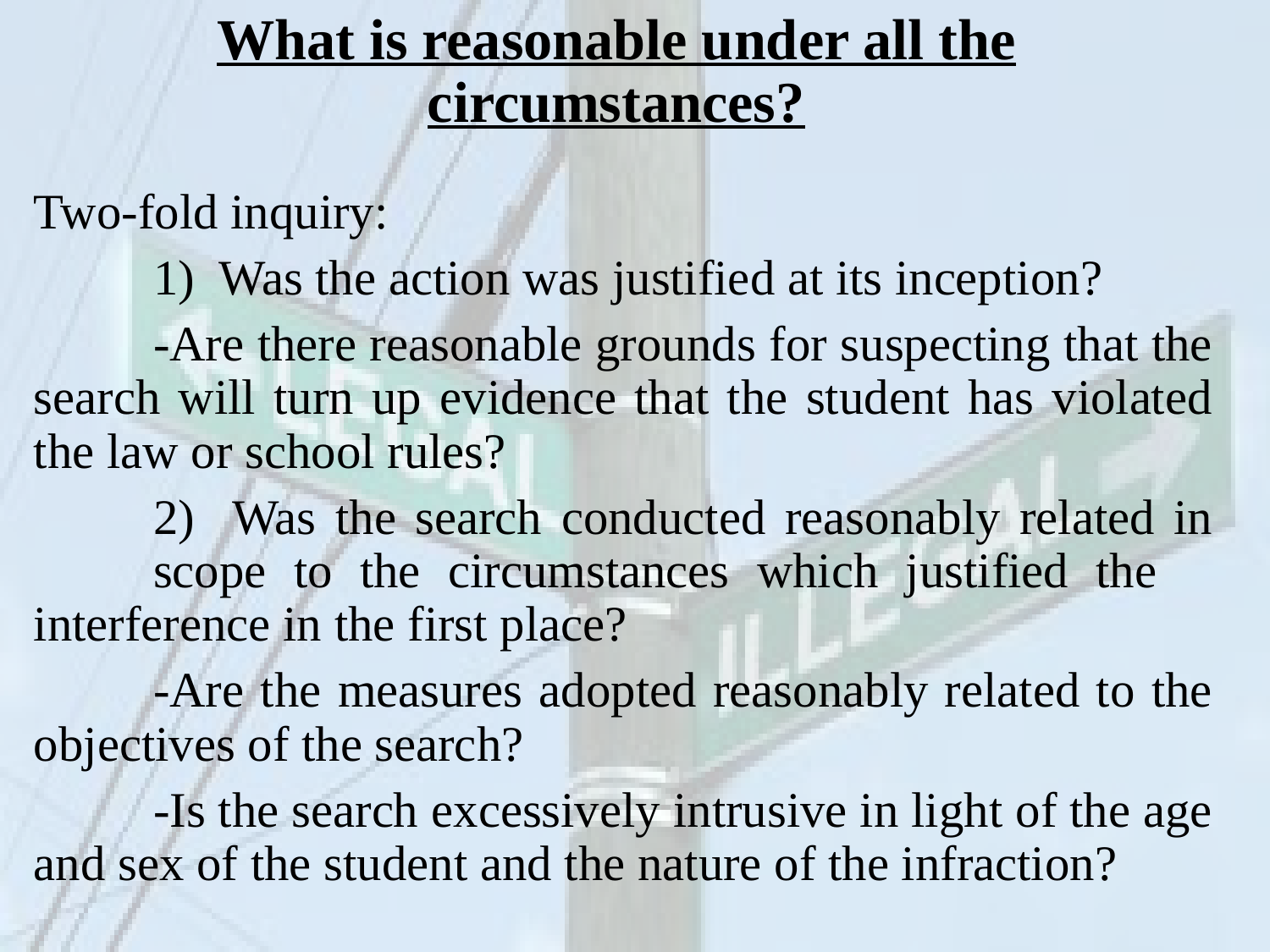

# What is reasonable under all the circumstances?
Two-fold inquiry:
	1)  Was the action was justified at its inception?
		-Are there reasonable grounds for suspecting that the search will turn up evidence that the student has violated the law or school rules?
	2)  Was the search conducted reasonably related in 	scope to the circumstances which justified the 	interference in the first place?
		-Are the measures adopted reasonably related to the objectives of the search?
		-Is the search excessively intrusive in light of the age and sex of the student and the nature of the infraction?